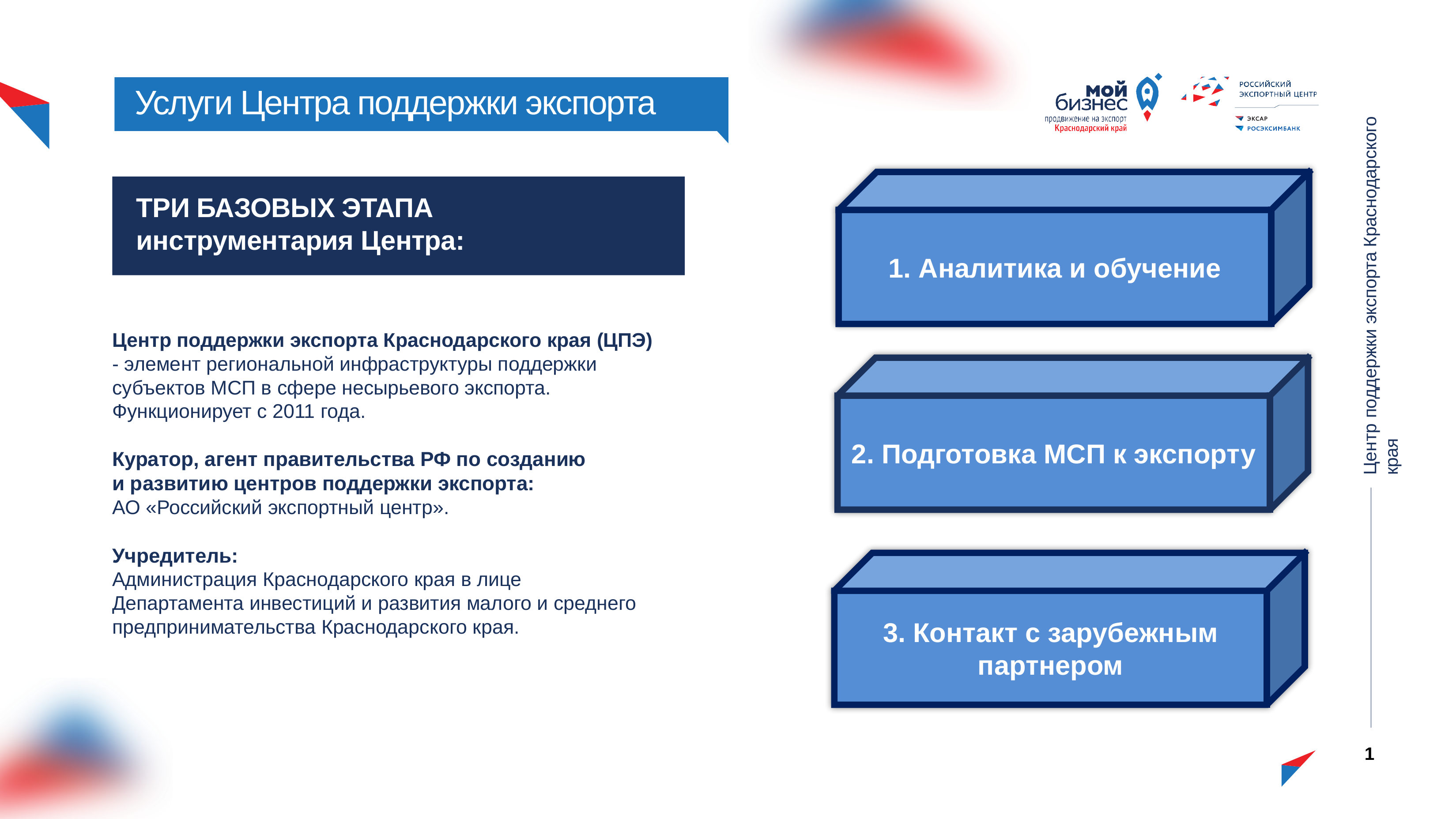

Центр поддержки экспорта Краснодарского края
Центр поддержки экспорта Краснодарского края

# Услуги Центра поддержки экспорта

1. Аналитика и обучение
ТРИ БАЗОВЫХ ЭТАПА инструментария Центра:

Центр поддержки экспорта Краснодарского края (ЦПЭ) - элемент региональной инфраструктуры поддержки субъектов МСП в сфере несырьевого экспорта. Функционирует с 2011 года.

Куратор, агент правительства РФ по созданию
и развитию центров поддержки экспорта:
АО «Российский экспортный центр».

Учредитель:
Администрация Краснодарского края в лице
Департамента инвестиций и развития малого и среднего предпринимательства Краснодарского края.

2. Подготовка МСП к экспорту

3. Контакт с зарубежным партнером

1